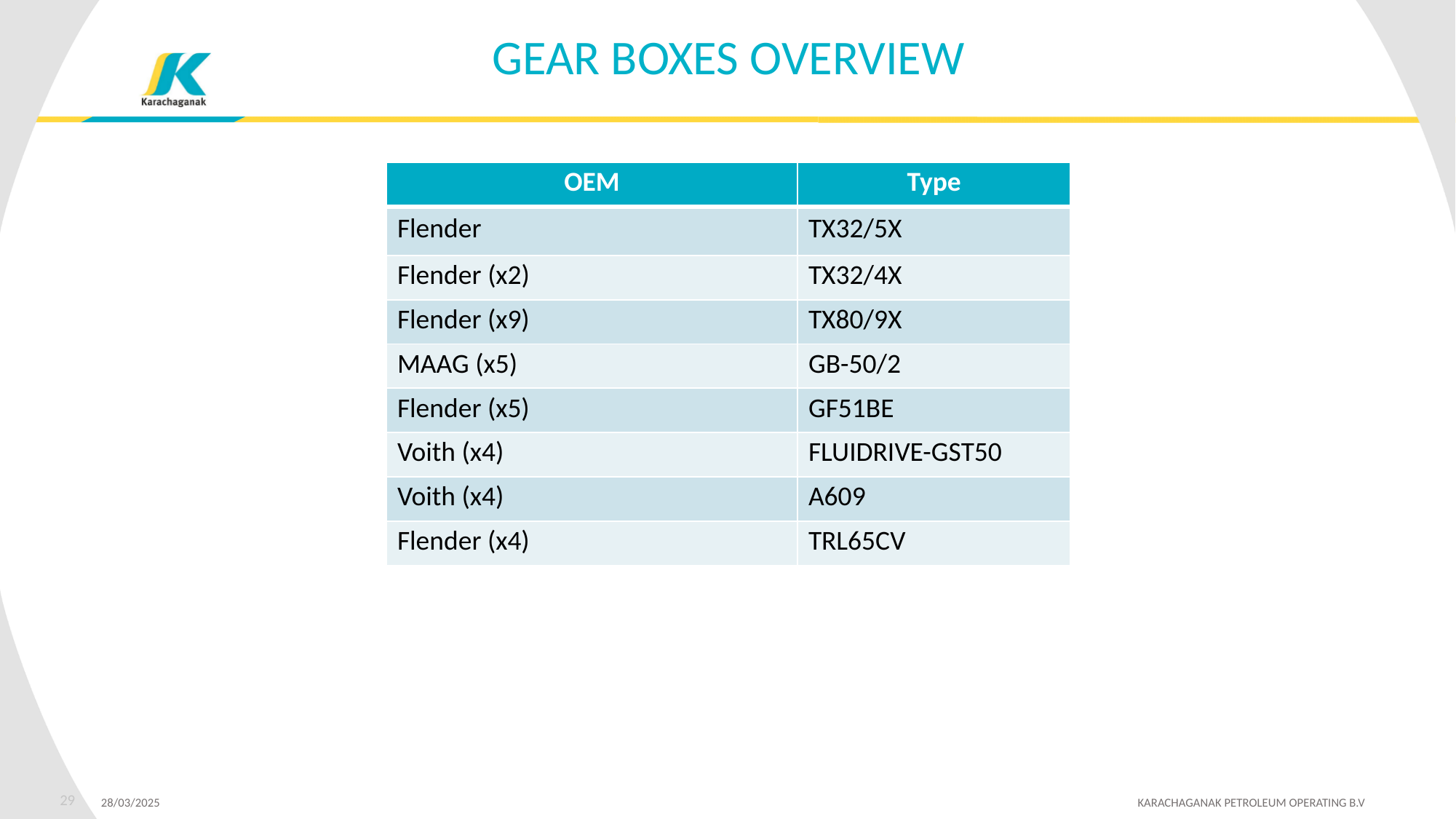

GEAR BOXES OVERVIEW
| OEM | Type |
| --- | --- |
| Flender | TX32/5X |
| Flender (x2) | TX32/4X |
| Flender (x9) | TX80/9X |
| MAAG (x5) | GB-50/2 |
| Flender (x5) | GF51BE |
| Voith (x4) | FLUIDRIVE-GST50 |
| Voith (x4) | A609 |
| Flender (x4) | TRL65CV |
29
28/03/2025                                                                                                                                                                                               	                                                                                                                                            KARACHAGANAK PETROLEUM OPERATING B.V